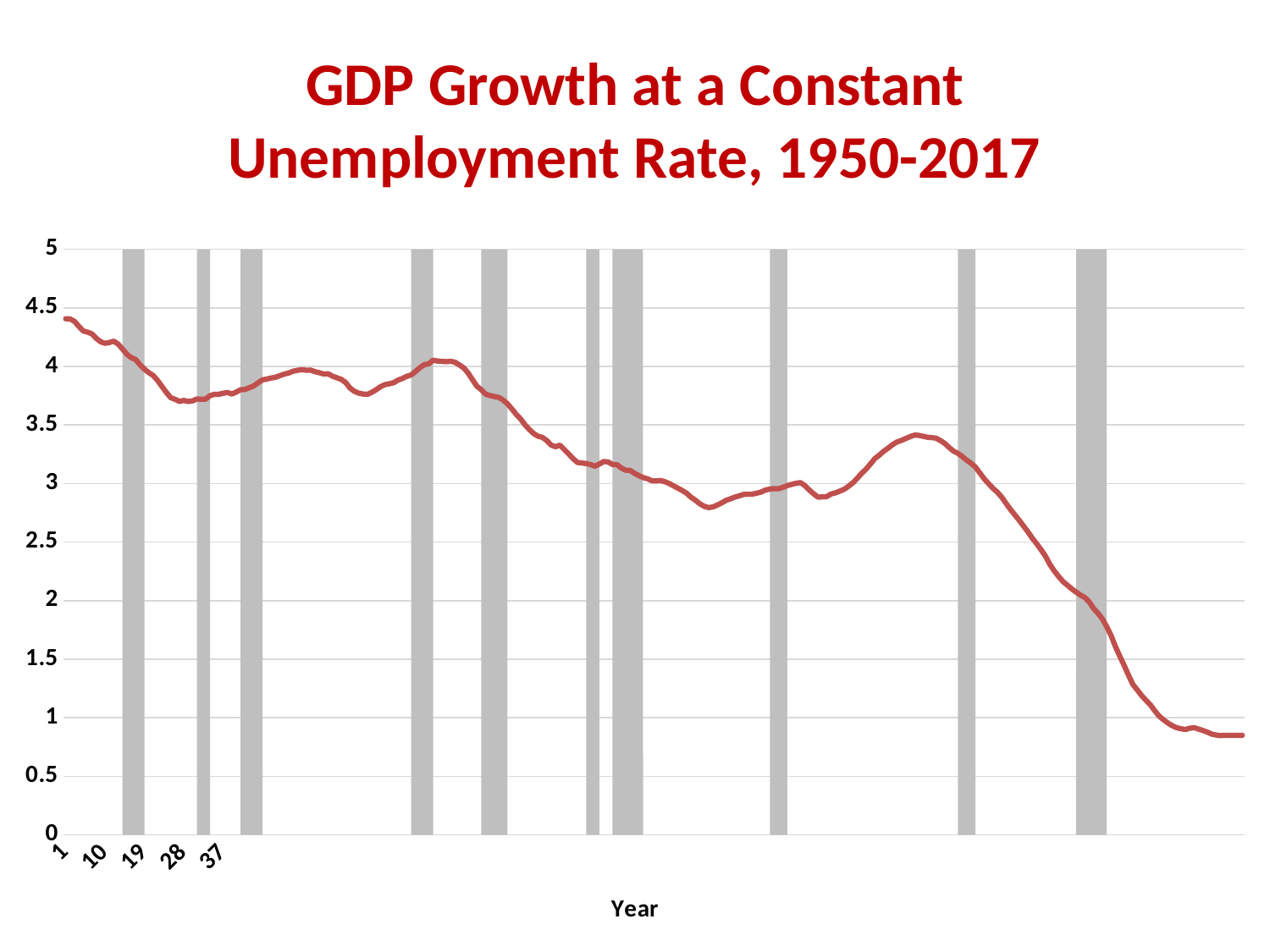

# GDP Growth at a Constant Unemployment Rate, 1950-2017

### Chart

| Category |  |  | Kalman AY |
|---|---|---|---|